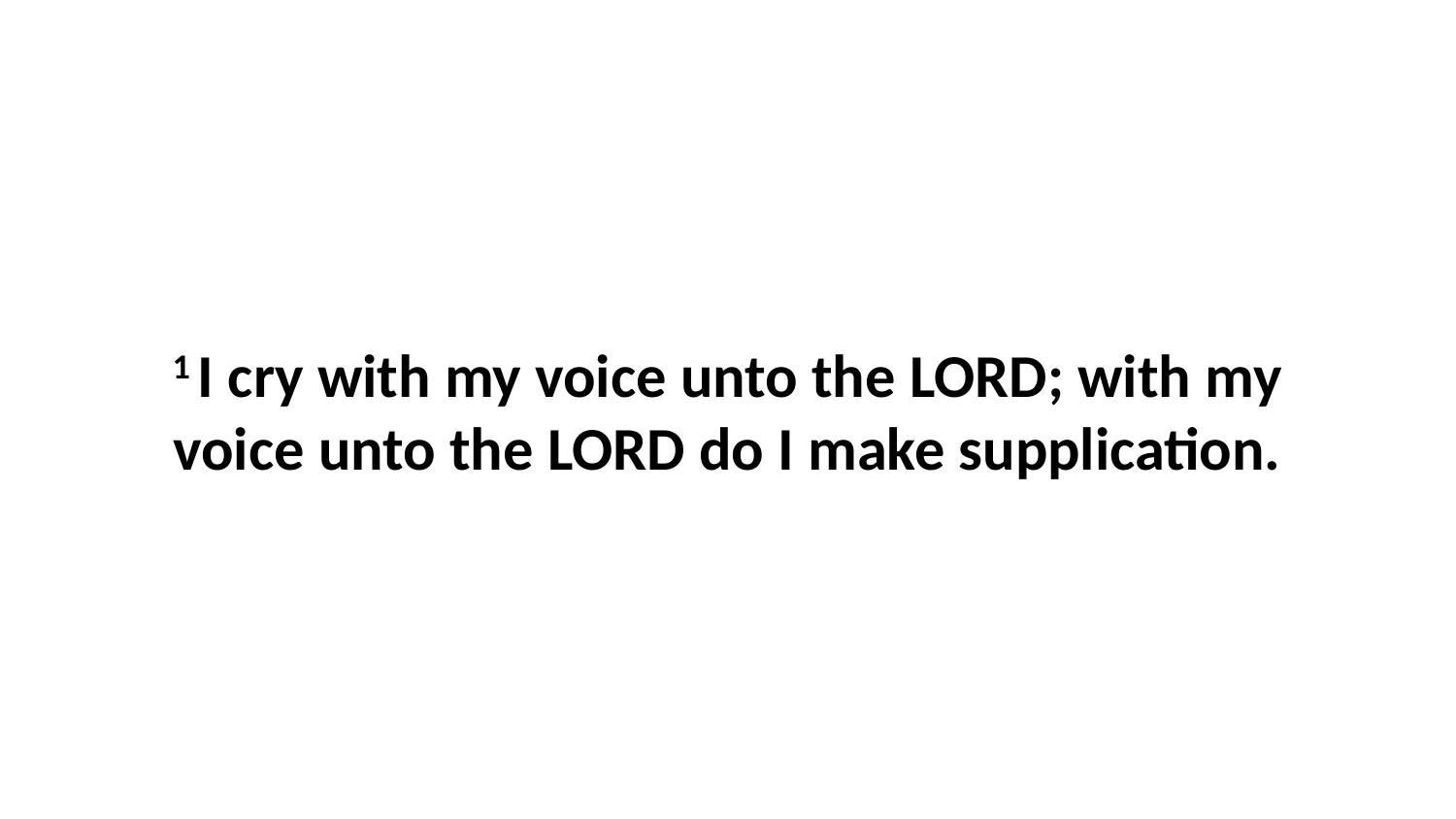

1 I cry with my voice unto the LORD; with my voice unto the LORD do I make supplication.